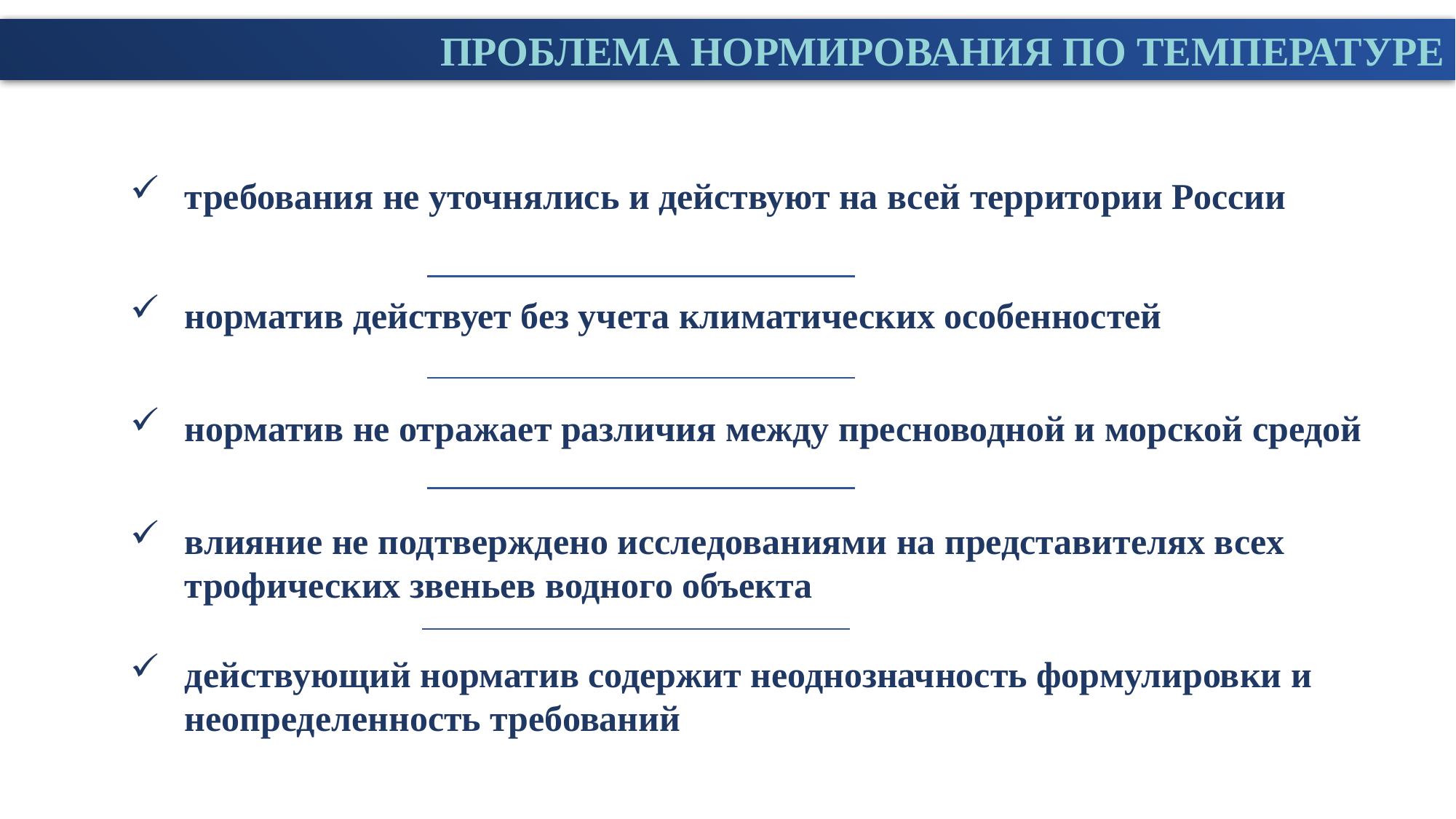

Проблема нормирования по температуре
требования не уточнялись и действуют на всей территории России
норматив действует без учета климатических особенностей
норматив не отражает различия между пресноводной и морской средой
влияние не подтверждено исследованиями на представителях всех трофических звеньев водного объекта
действующий норматив содержит неоднозначность формулировки и неопределенность требований